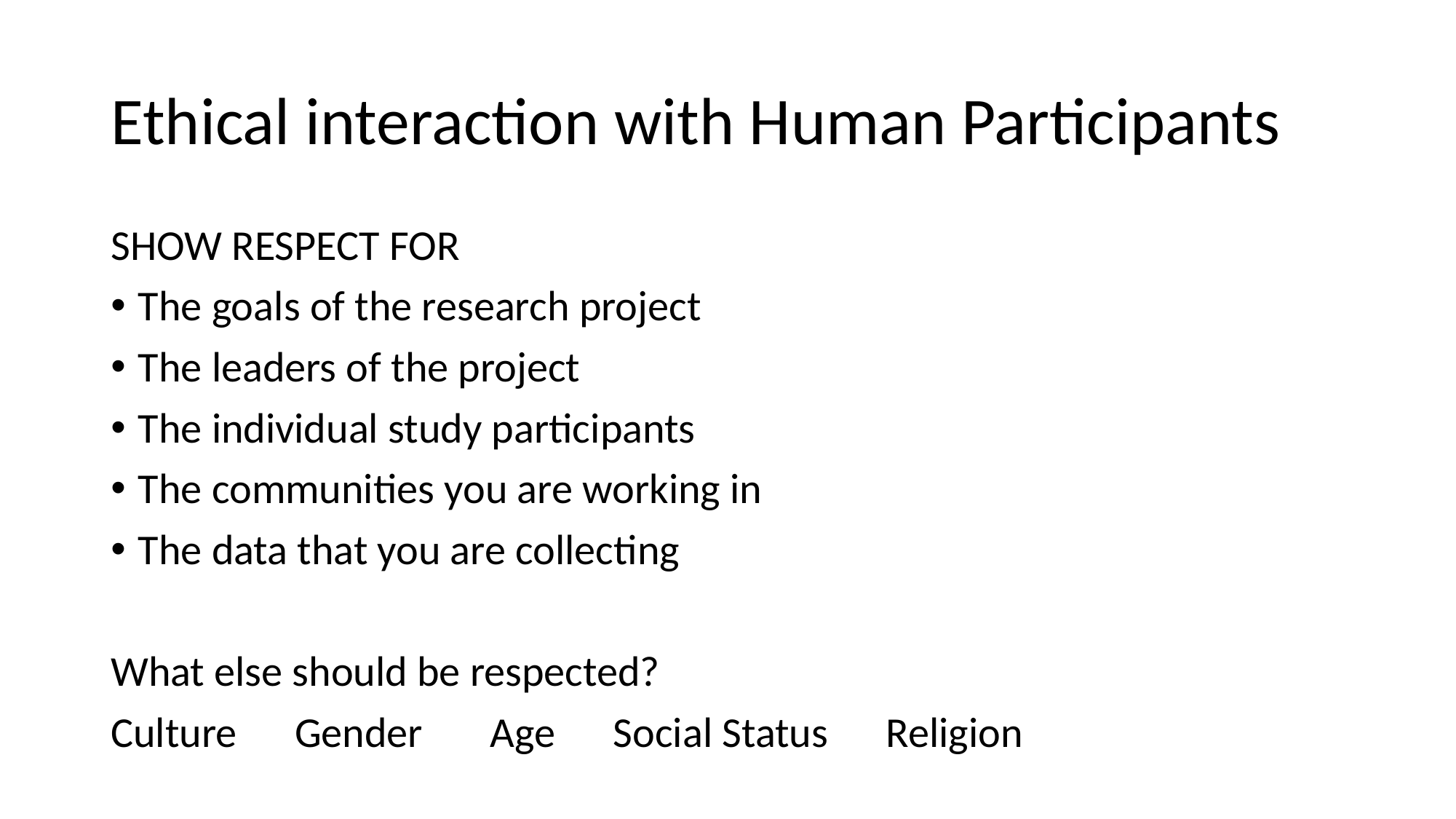

# Ethical interaction with Human Participants
SHOW RESPECT FOR
The goals of the research project
The leaders of the project
The individual study participants
The communities you are working in
The data that you are collecting

What else should be respected?
Culture      Gender       Age      Social Status      Religion